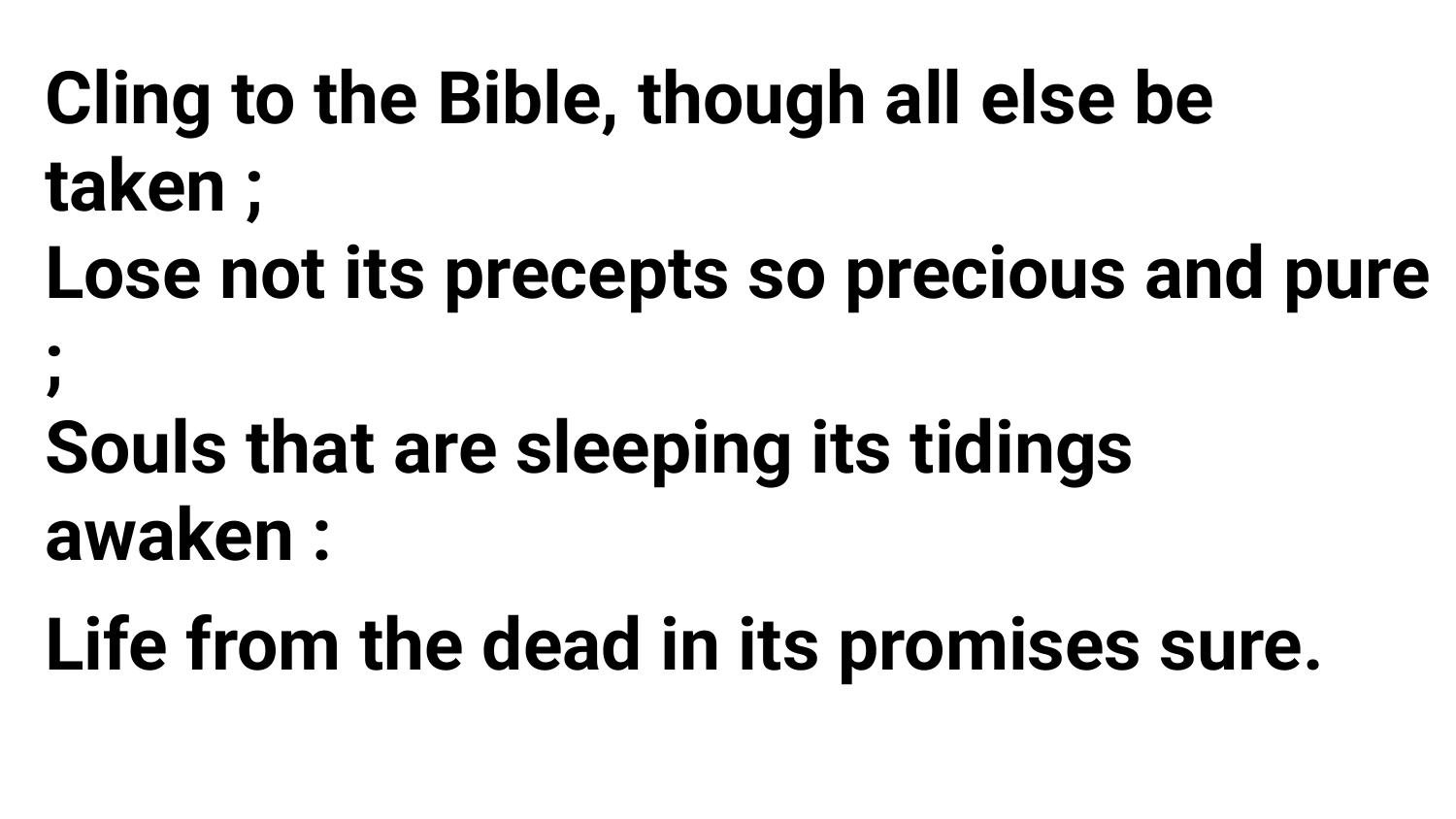

Cling to the Bible, though all else be taken ;
Lose not its precepts so precious and pure ;
Souls that are sleeping its tidings awaken :
Life from the dead in its promises sure.